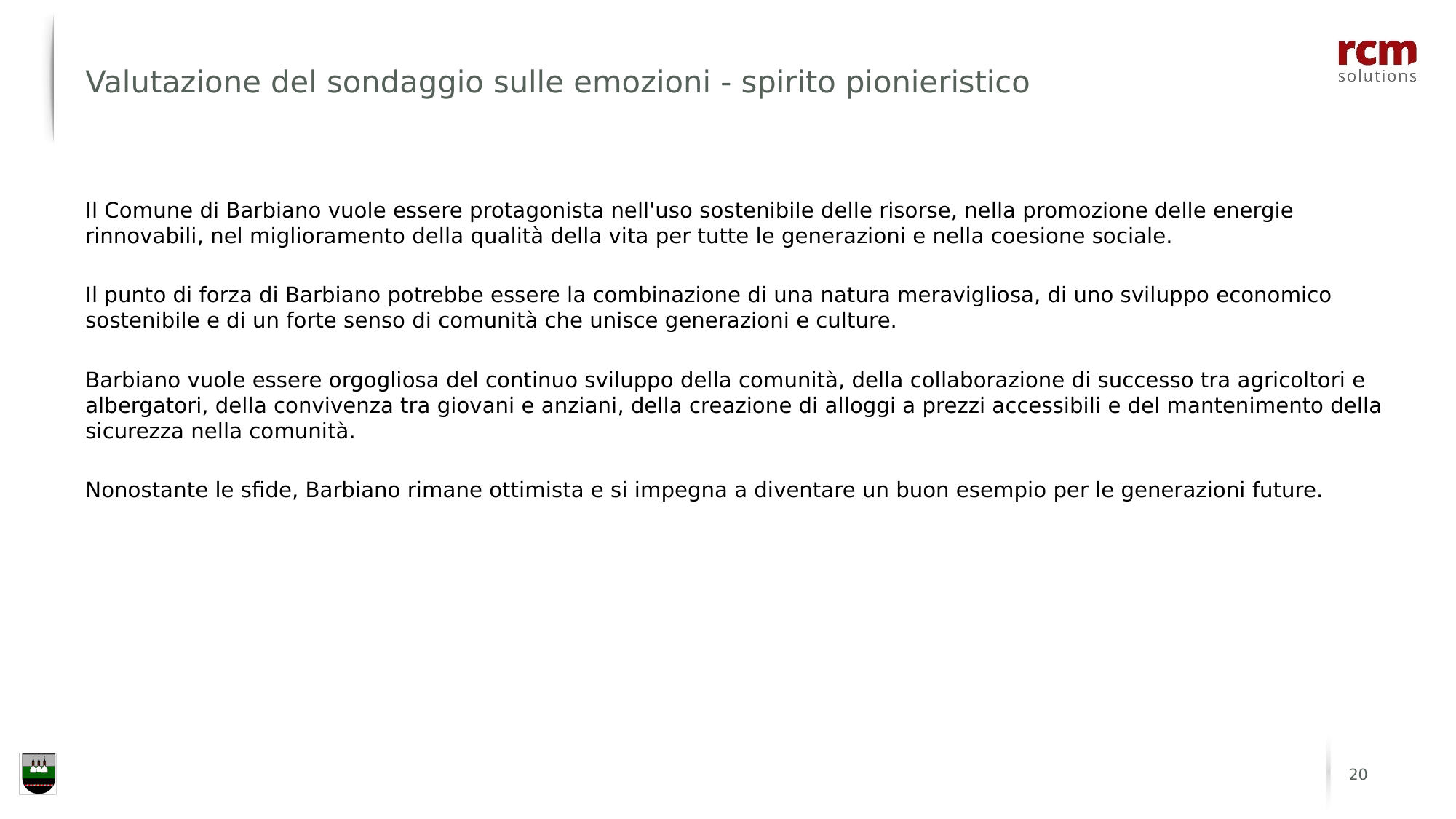

Valutazione del sondaggio sulle emozioni - spirito pionieristico
Il Comune di Barbiano vuole essere protagonista nell'uso sostenibile delle risorse, nella promozione delle energie rinnovabili, nel miglioramento della qualità della vita per tutte le generazioni e nella coesione sociale.

Il punto di forza di Barbiano potrebbe essere la combinazione di una natura meravigliosa, di uno sviluppo economico sostenibile e di un forte senso di comunità che unisce generazioni e culture.

Barbiano vuole essere orgogliosa del continuo sviluppo della comunità, della collaborazione di successo tra agricoltori e albergatori, della convivenza tra giovani e anziani, della creazione di alloggi a prezzi accessibili e del mantenimento della sicurezza nella comunità.

Nonostante le sfide, Barbiano rimane ottimista e si impegna a diventare un buon esempio per le generazioni future.
20